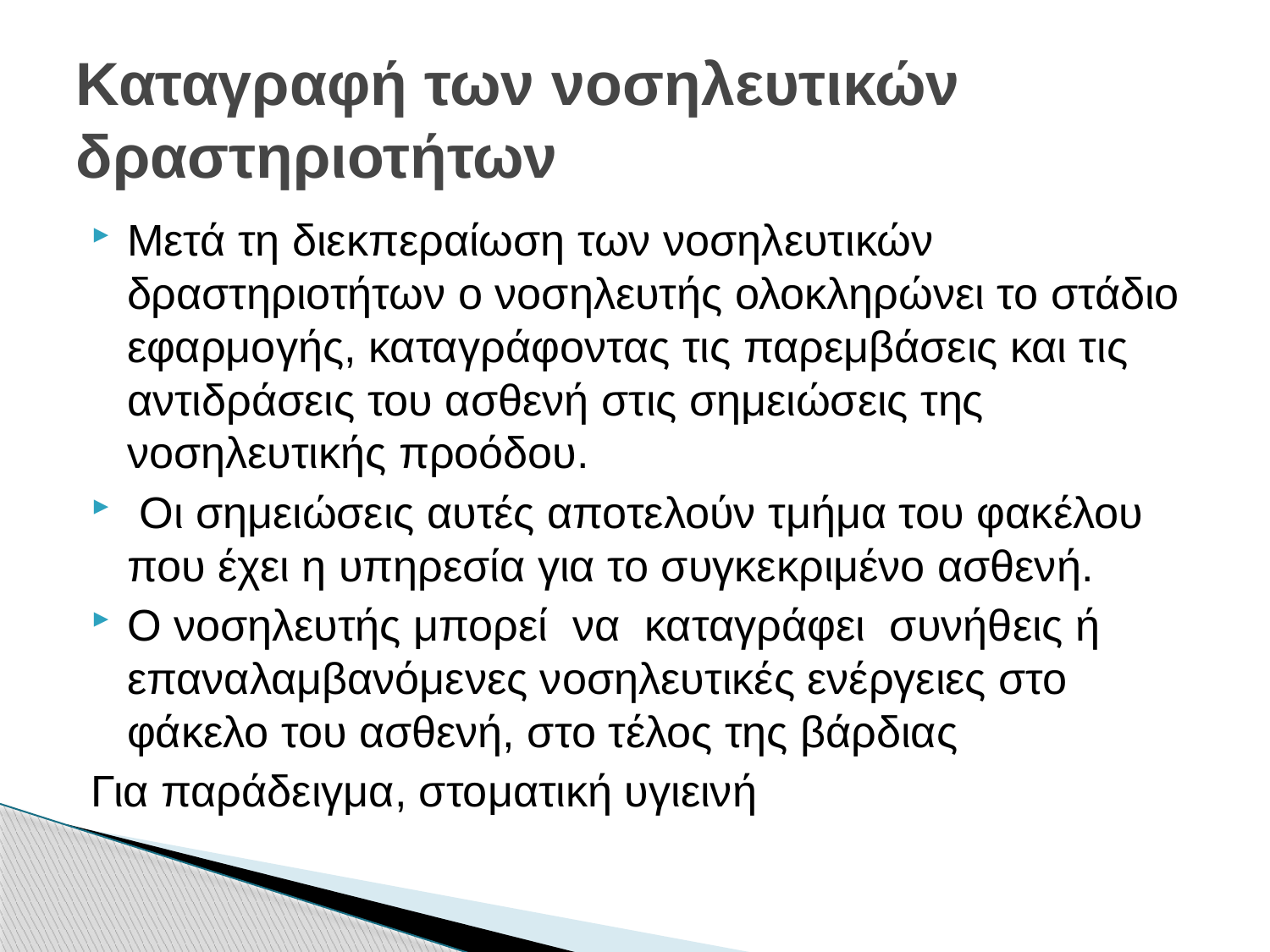

# Καταγραφή των νοσηλευτικών δραστηριοτήτων
Μετά τη διεκπεραίωση των νοσηλευτικών δραστηριοτήτων ο νοσηλευτής ολοκληρώνει το στάδιο εφαρμογής, καταγράφοντας τις παρεμβάσεις και τις αντιδράσεις του ασθενή στις σημειώσεις της νοσηλευτικής προόδου.
 Οι σημειώσεις αυτές αποτελούν τμήμα του φακέλου που έχει η υπηρεσία για το συγκεκριμένο ασθενή.
Ο νοσηλευτής μπορεί  να  καταγράφει  συνήθεις ή επαναλαμβανόμενες νοσηλευτικές ενέργειες στο φάκελο του ασθενή, στο τέλος της βάρδιας
Για παράδειγμα, στοματική υγιεινή